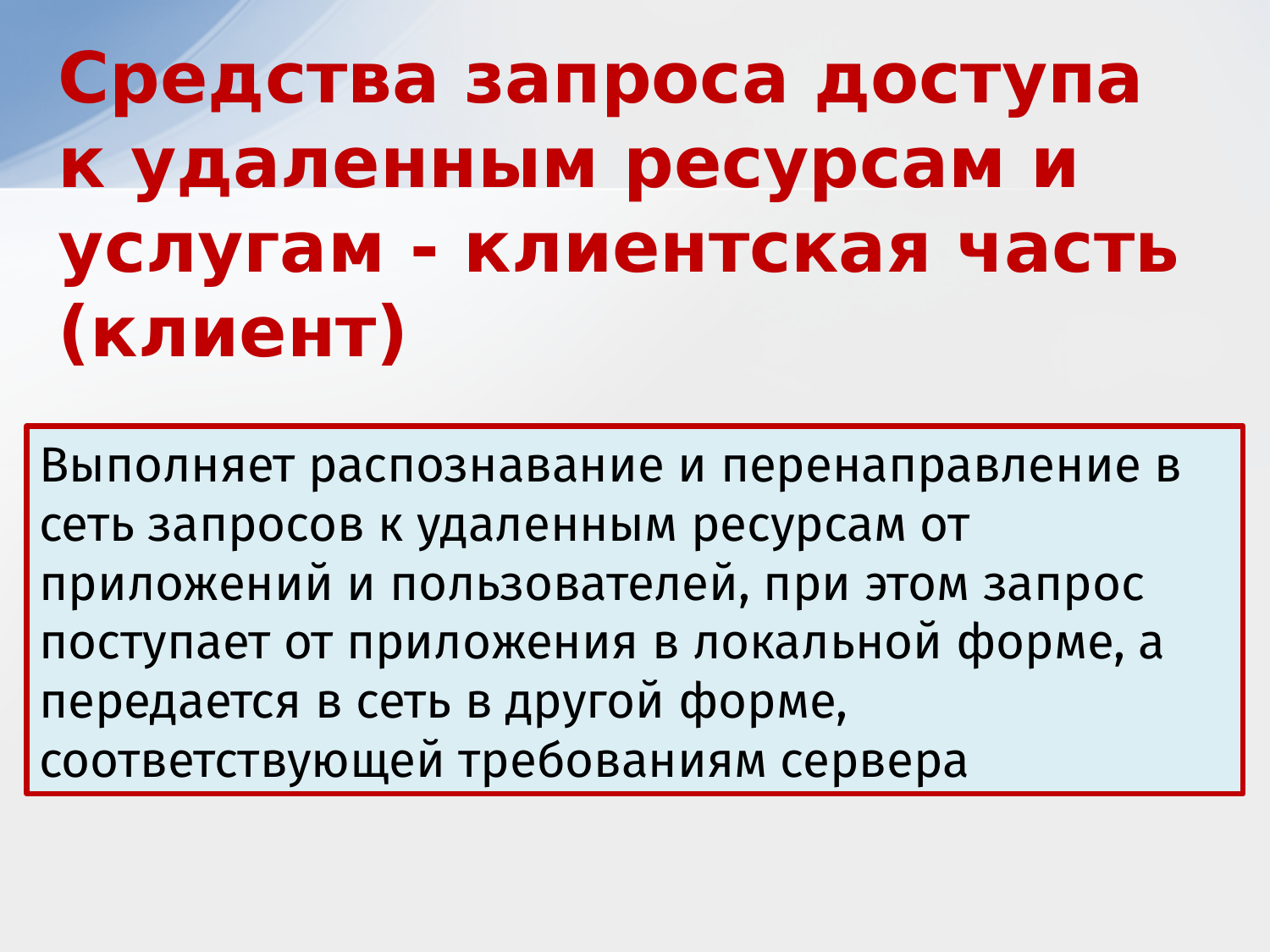

Средства запроса доступа к удаленным ресурсам и услугам - клиентская часть (клиент)
Выполняет распознавание и перенаправление в сеть запросов к удаленным ресурсам от приложений и пользователей, при этом запрос поступает от приложения в локальной форме, а передается в сеть в другой форме, соответствующей требованиям сервера